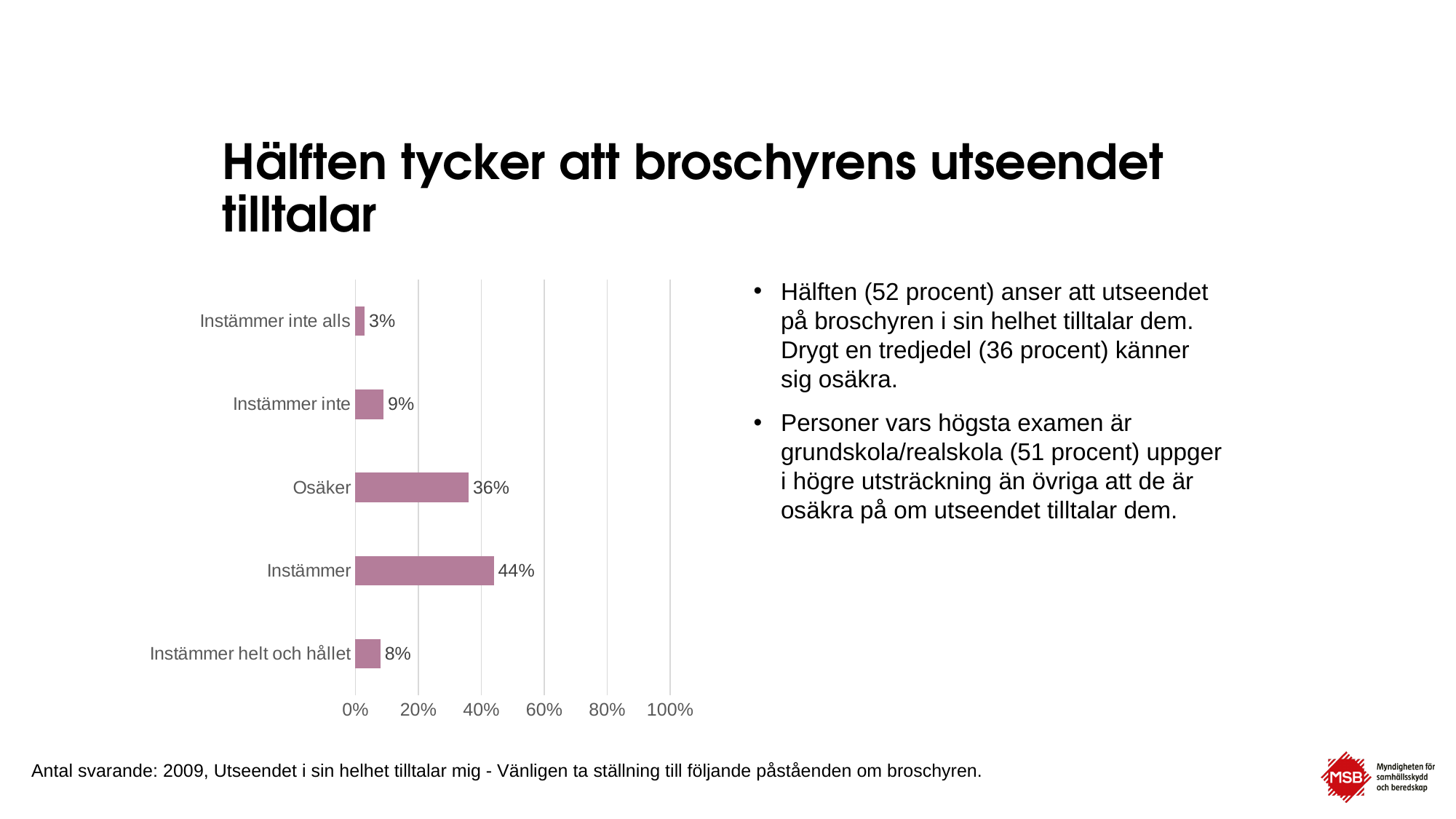

# Hälften tycker att broschyrens utseendet tilltalar
Hälften (52 procent) anser att utseendet på broschyren i sin helhet tilltalar dem. Drygt en tredjedel (36 procent) känner sig osäkra.
Personer vars högsta examen är grundskola/realskola (51 procent) uppger i högre utsträckning än övriga att de är osäkra på om utseendet tilltalar dem.

### Chart

| Category | 2025 |
|---|---|
| Instämmer helt och hållet | 0.08 |
| Instämmer | 0.44 |
| Osäker | 0.36 |
| Instämmer inte | 0.09 |
| Instämmer inte alls | 0.03 |
Antal svarande: 2009, Utseendet i sin helhet tilltalar mig - Vänligen ta ställning till följande påståenden om broschyren.